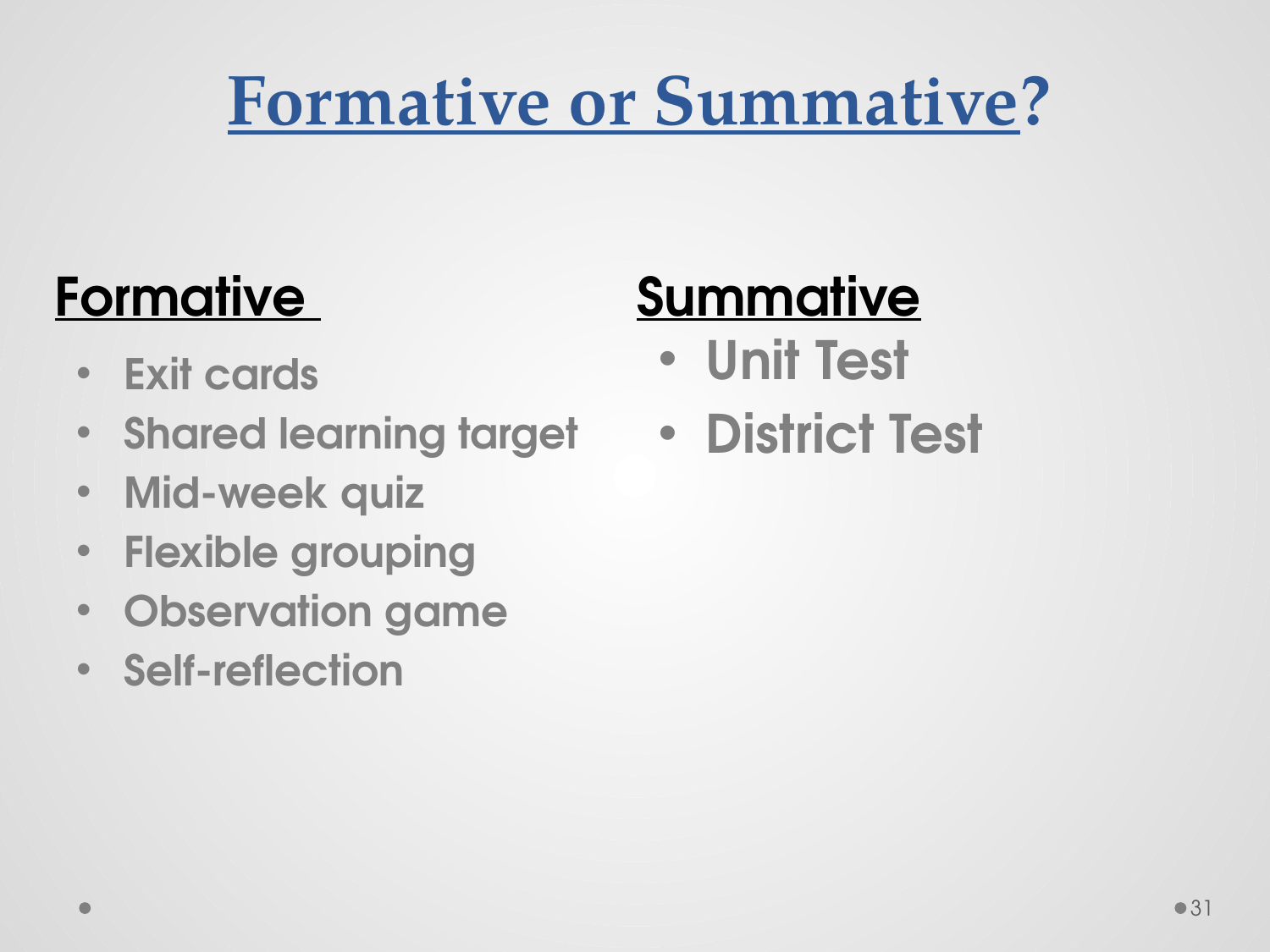

# Formative or Summative?
Formative
Summative
Unit Test
District Test
Exit cards
Shared learning target
Mid-week quiz
Flexible grouping
Observation game
Self-reflection

31